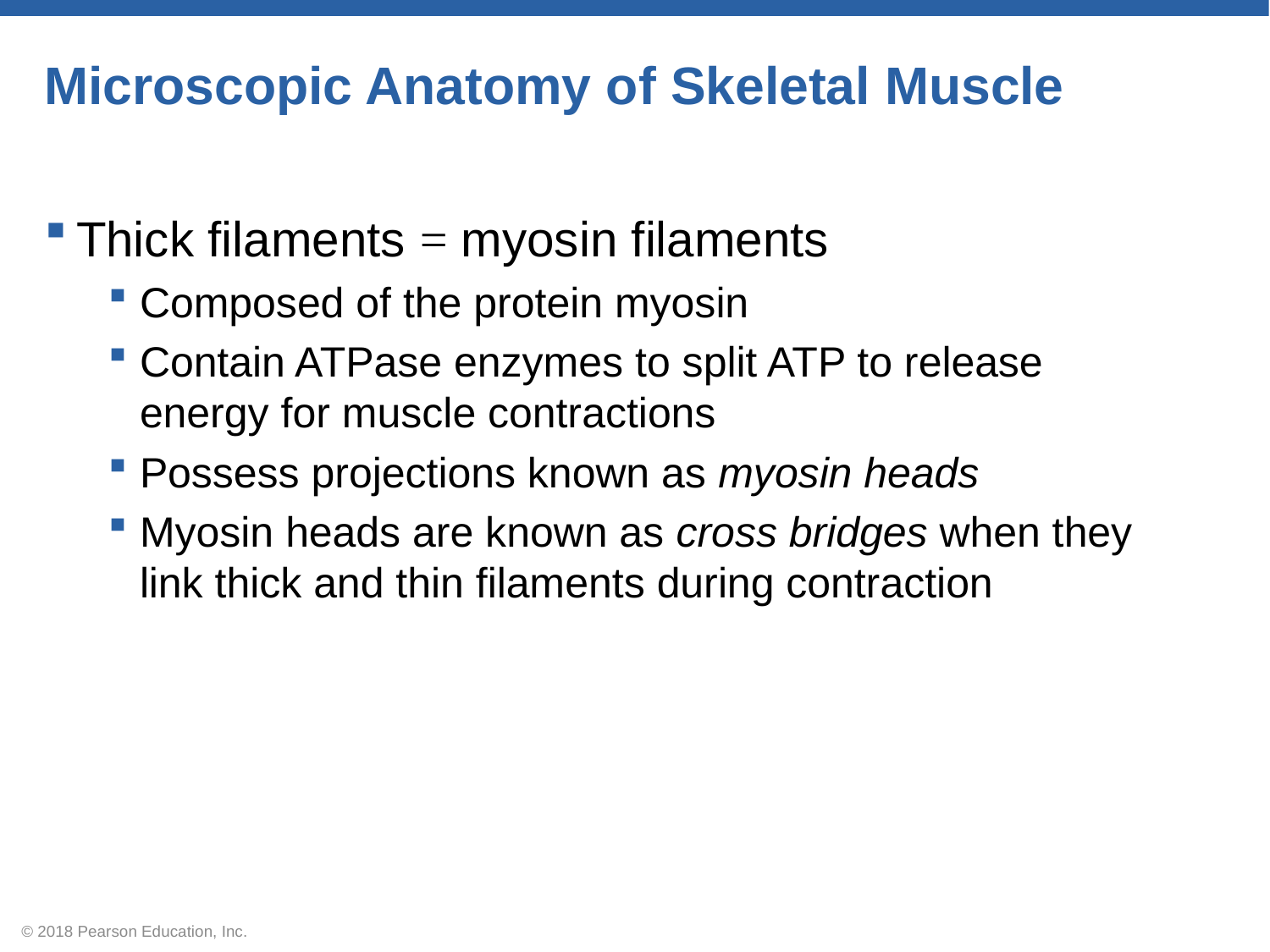

# Microscopic Anatomy of Skeletal Muscle
Thick filaments = myosin filaments
Composed of the protein myosin
Contain ATPase enzymes to split ATP to release energy for muscle contractions
Possess projections known as myosin heads
Myosin heads are known as cross bridges when they link thick and thin filaments during contraction

© 2018 Pearson Education, Inc.